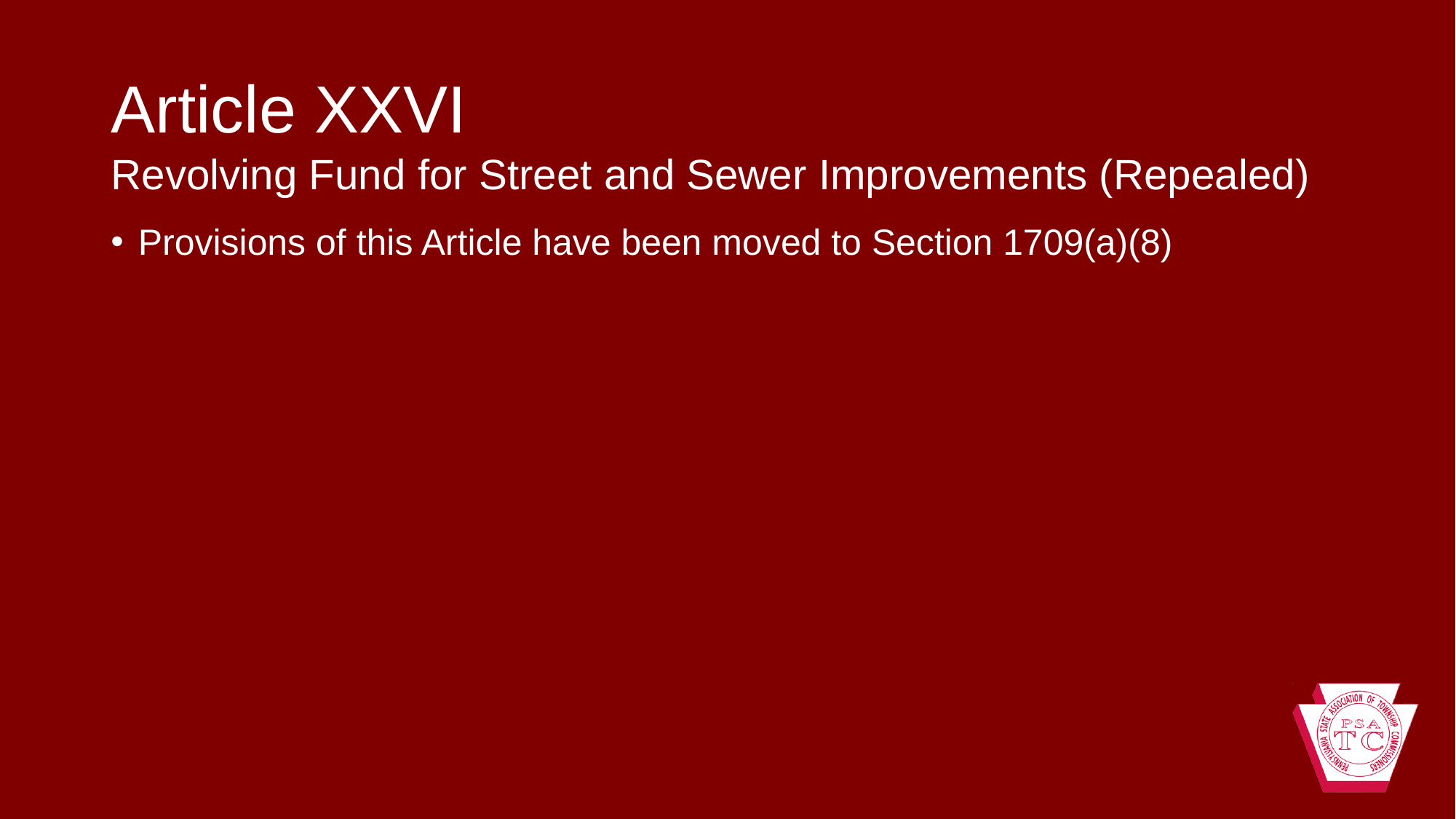

# Article XXVI
Revolving Fund for Street and Sewer Improvements (Repealed)
Provisions of this Article have been moved to Section 1709(a)(8)